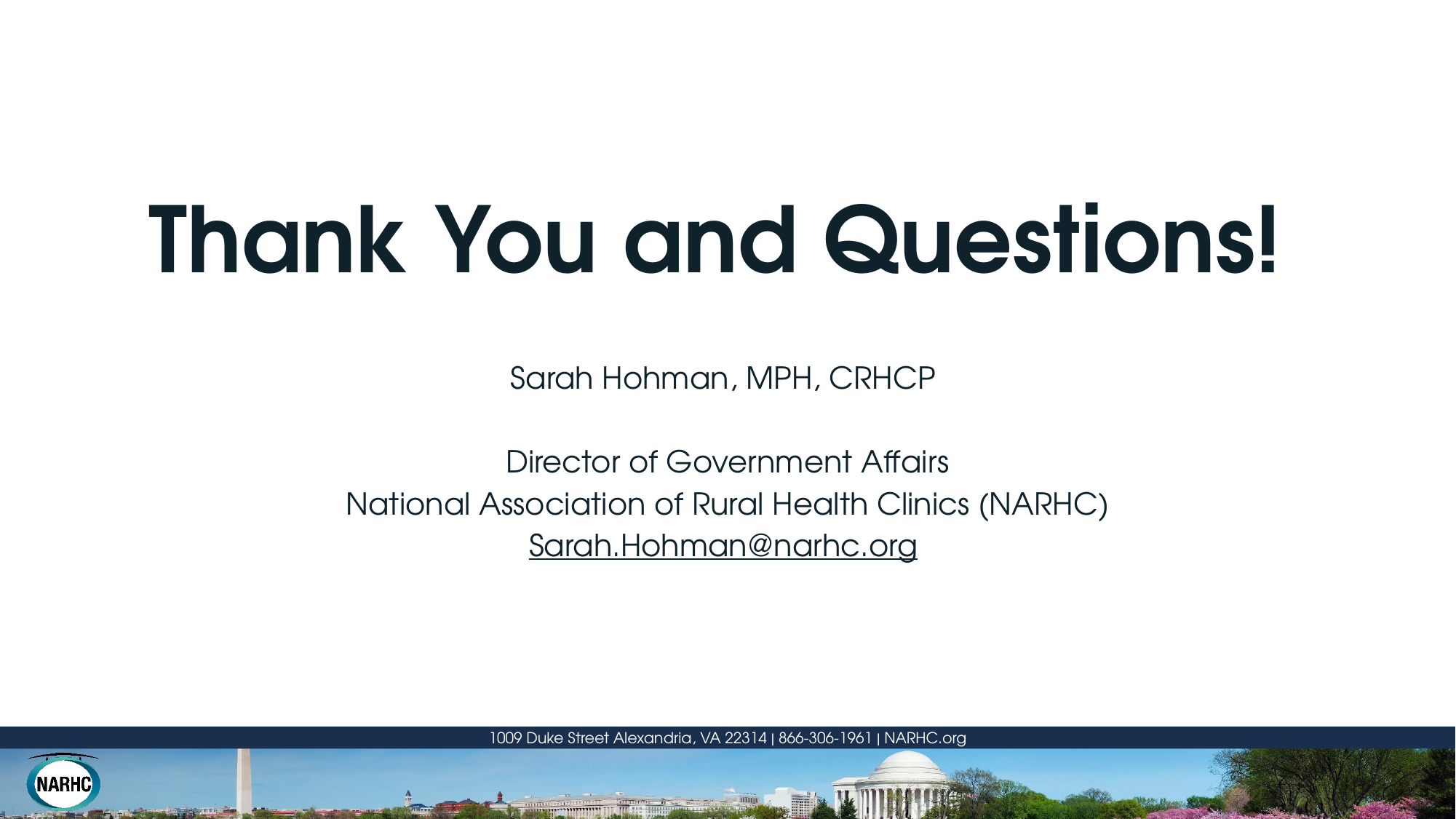

Thank You and Questions!

Sarah Hohman, MPH, CRHCP

Director of Government Affairs
National Association of Rural Health Clinics (NARHC)
Sarah.Hohman@narhc.org